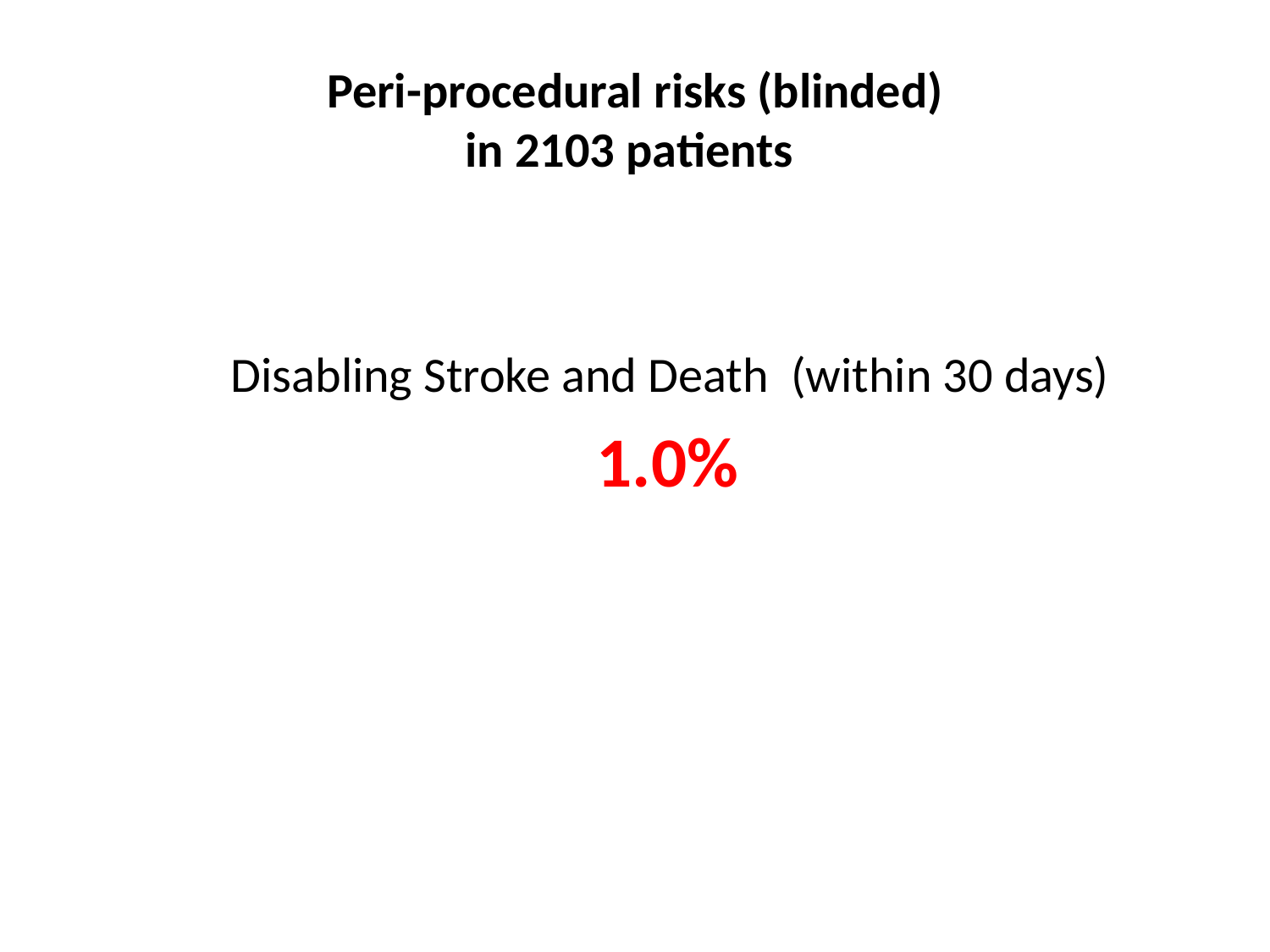

# Peri-procedural risks (blinded) in 2103 patients
Disabling Stroke and Death  (within 30 days)
 1.0%